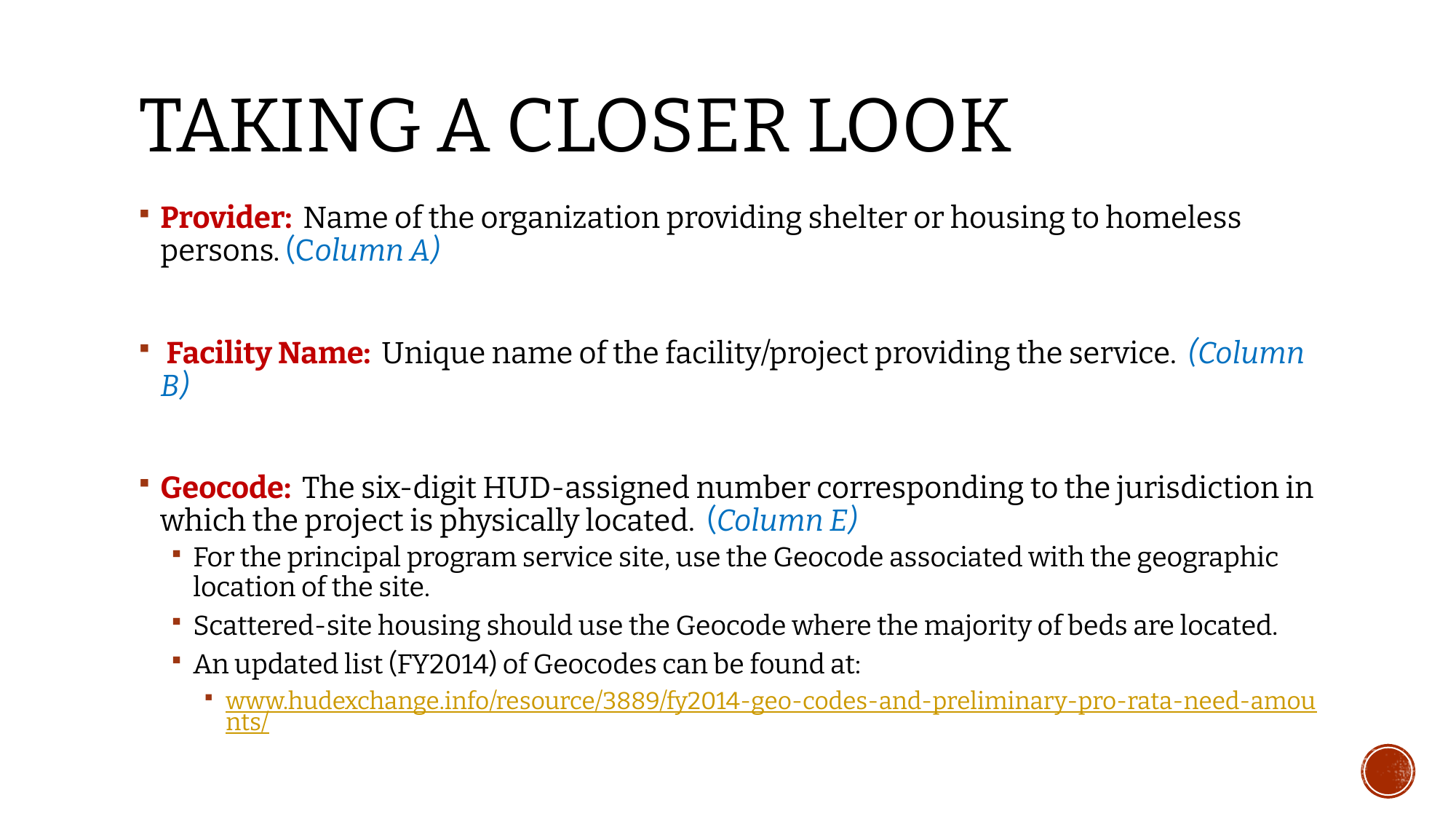

# Taking a Closer look
Provider:  Name of the organization providing shelter or housing to homeless persons. (Column A)

 Facility Name:  Unique name of the facility/project providing the service.  (Column B)

Geocode:  The six-digit HUD-assigned number corresponding to the jurisdiction in which the project is physically located.  (Column E)
For the principal program service site, use the Geocode associated with the geographic location of the site.
Scattered-site housing should use the Geocode where the majority of beds are located.
An updated list (FY2014) of Geocodes can be found at:
www.hudexchange.info/resource/3889/fy2014-geo-codes-and-preliminary-pro-rata-need-amounts/